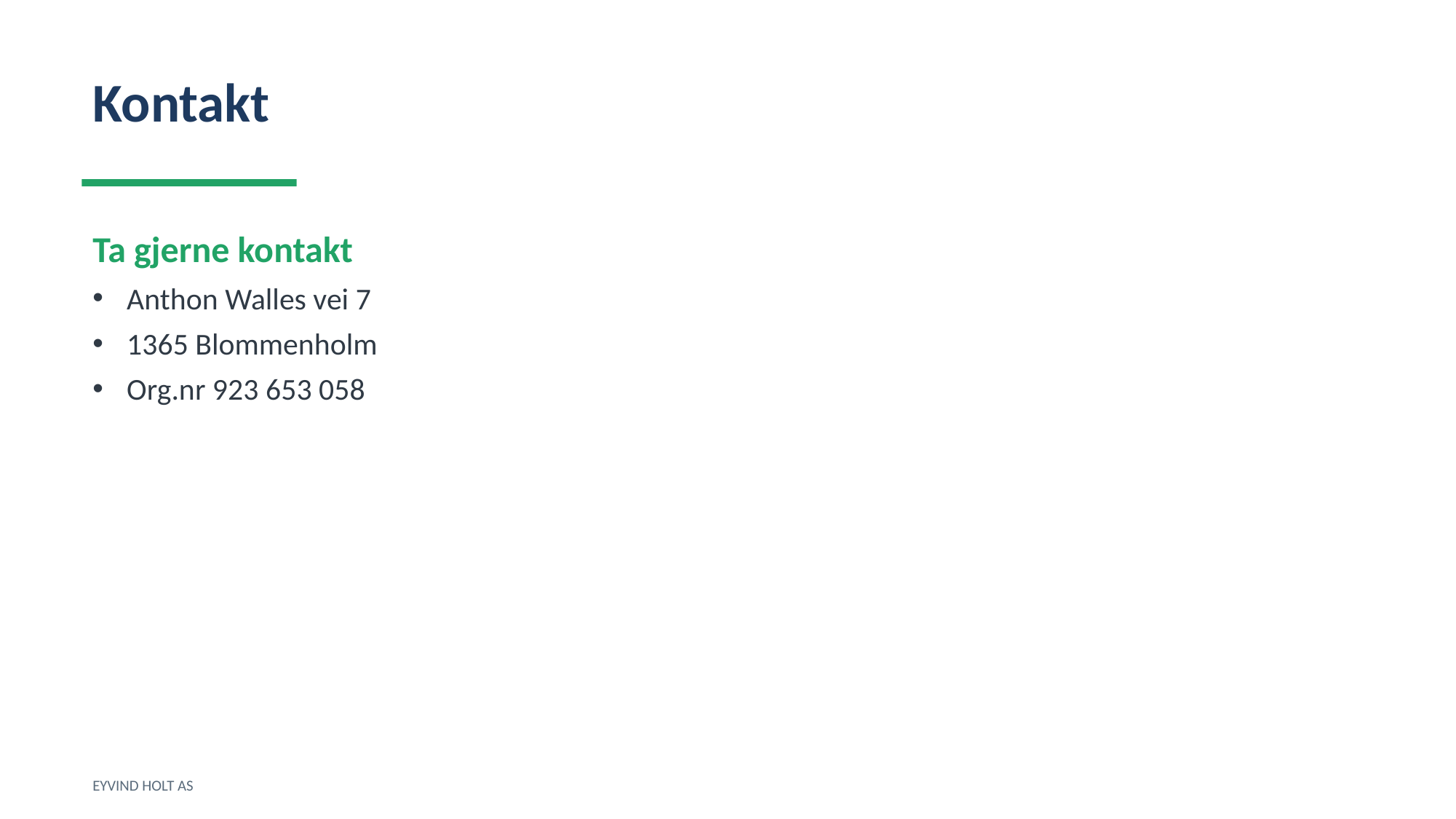

Kontakt

Ta gjerne kontakt
Anthon Walles vei 7
1365 Blommenholm
Org.nr 923 653 058
EYVIND HOLT AS